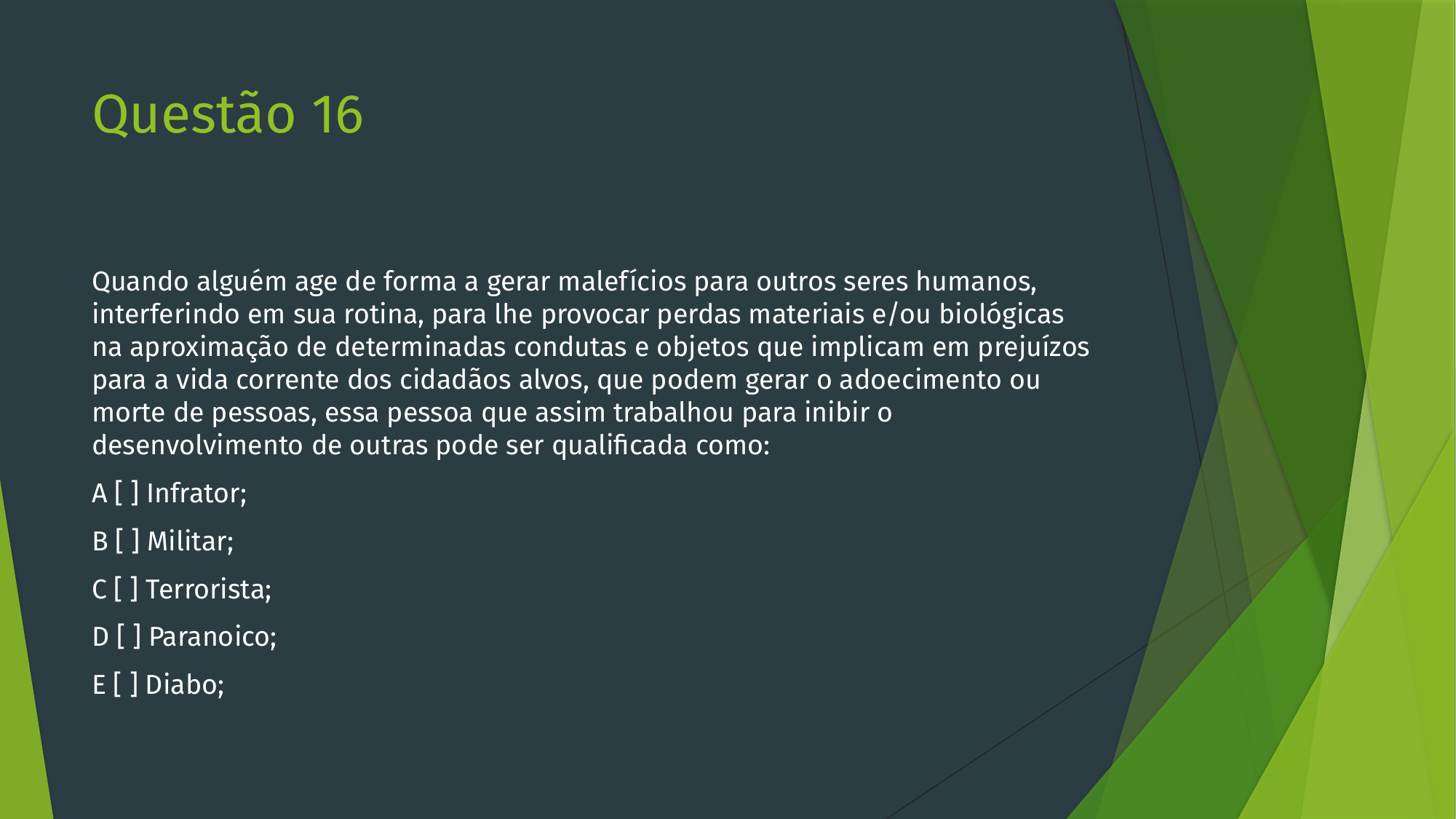

# Questão 16
Quando alguém age de forma a gerar malefícios para outros seres humanos, interferindo em sua rotina, para lhe provocar perdas materiais e/ou biológicas na aproximação de determinadas condutas e objetos que implicam em prejuízos para a vida corrente dos cidadãos alvos, que podem gerar o adoecimento ou morte de pessoas, essa pessoa que assim trabalhou para inibir o desenvolvimento de outras pode ser qualificada como:
A [ ] Infrator;
B [ ] Militar;
C [ ] Terrorista;
D [ ] Paranoico;
E [ ] Diabo;